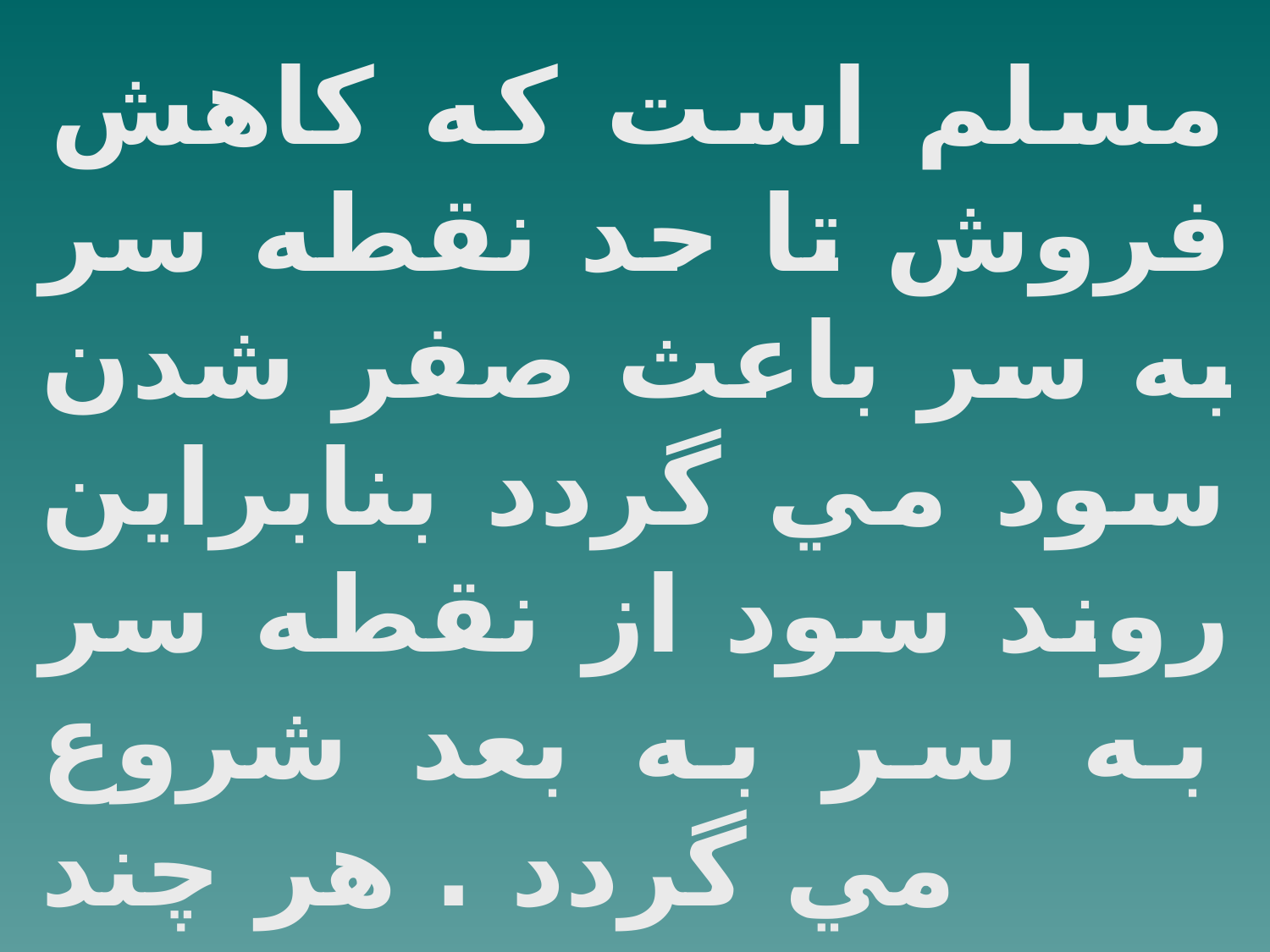

مسلم است كه كاهش فروش تا حد نقطه سر به سر باعث صفر شدن سود مي گردد بنابراين روند سود از نقطه سر به سر به بعد شروع مي گردد . هر چند